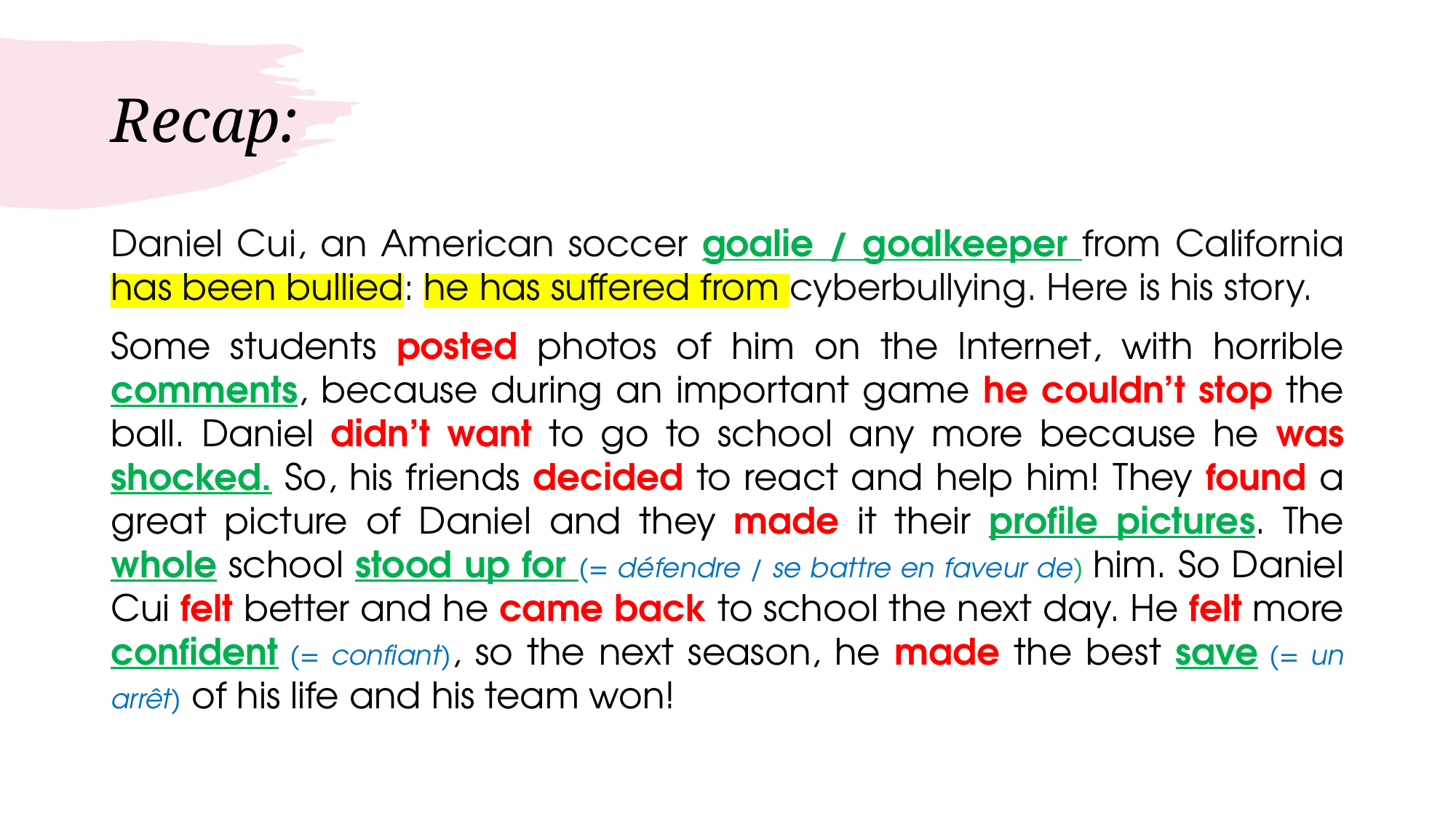

# Recap:
Daniel Cui, an American soccer goalie / goalkeeper from California has been bullied: he has suffered from cyberbullying. Here is his story.
Some students posted photos of him on the Internet, with horrible comments, because during an important game he couldn’t stop the ball. Daniel didn’t want to go to school any more because he was shocked. So, his friends decided to react and help him! They found a great picture of Daniel and they made it their profile pictures. The whole school stood up for (= défendre / se battre en faveur de) him. So Daniel Cui felt better and he came back to school the next day. He felt more confident (= confiant), so the next season, he made the best save (= un arrêt) of his life and his team won!